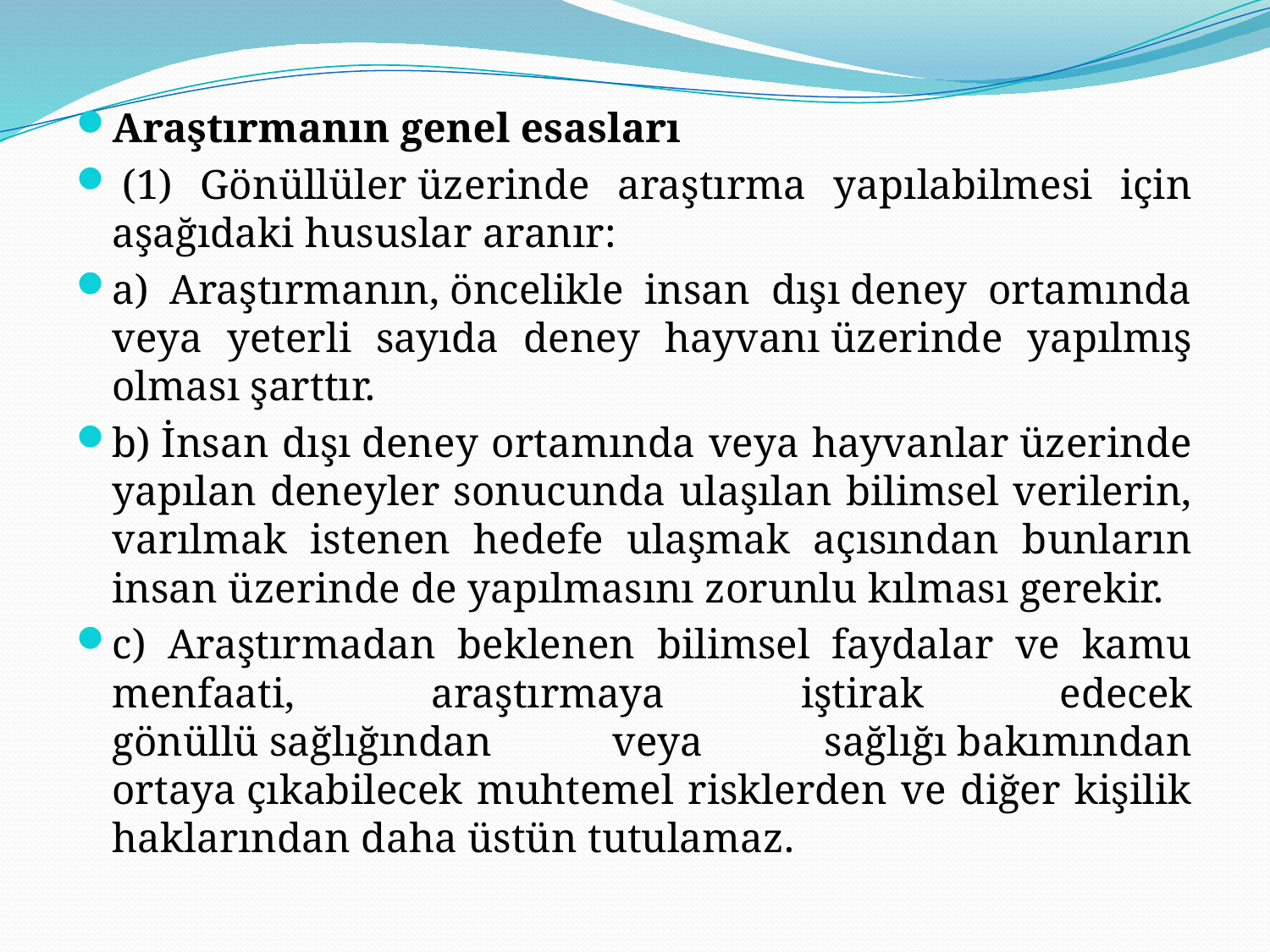

Araştırmanın genel esasları
 (1) Gönüllüler üzerinde araştırma yapılabilmesi için aşağıdaki hususlar aranır:
a) Araştırmanın, öncelikle insan dışı deney ortamında veya yeterli sayıda deney hayvanı üzerinde yapılmış olması şarttır.
b) İnsan dışı deney ortamında veya hayvanlar üzerinde yapılan deneyler sonucunda ulaşılan bilimsel verilerin, varılmak istenen hedefe ulaşmak açısından bunların insan üzerinde de yapılmasını zorunlu kılması gerekir.
c) Araştırmadan beklenen bilimsel faydalar ve kamu menfaati, araştırmaya iştirak edecek gönüllü sağlığından veya sağlığı bakımından ortaya çıkabilecek muhtemel risklerden ve diğer kişilik haklarından daha üstün tutulamaz.

#